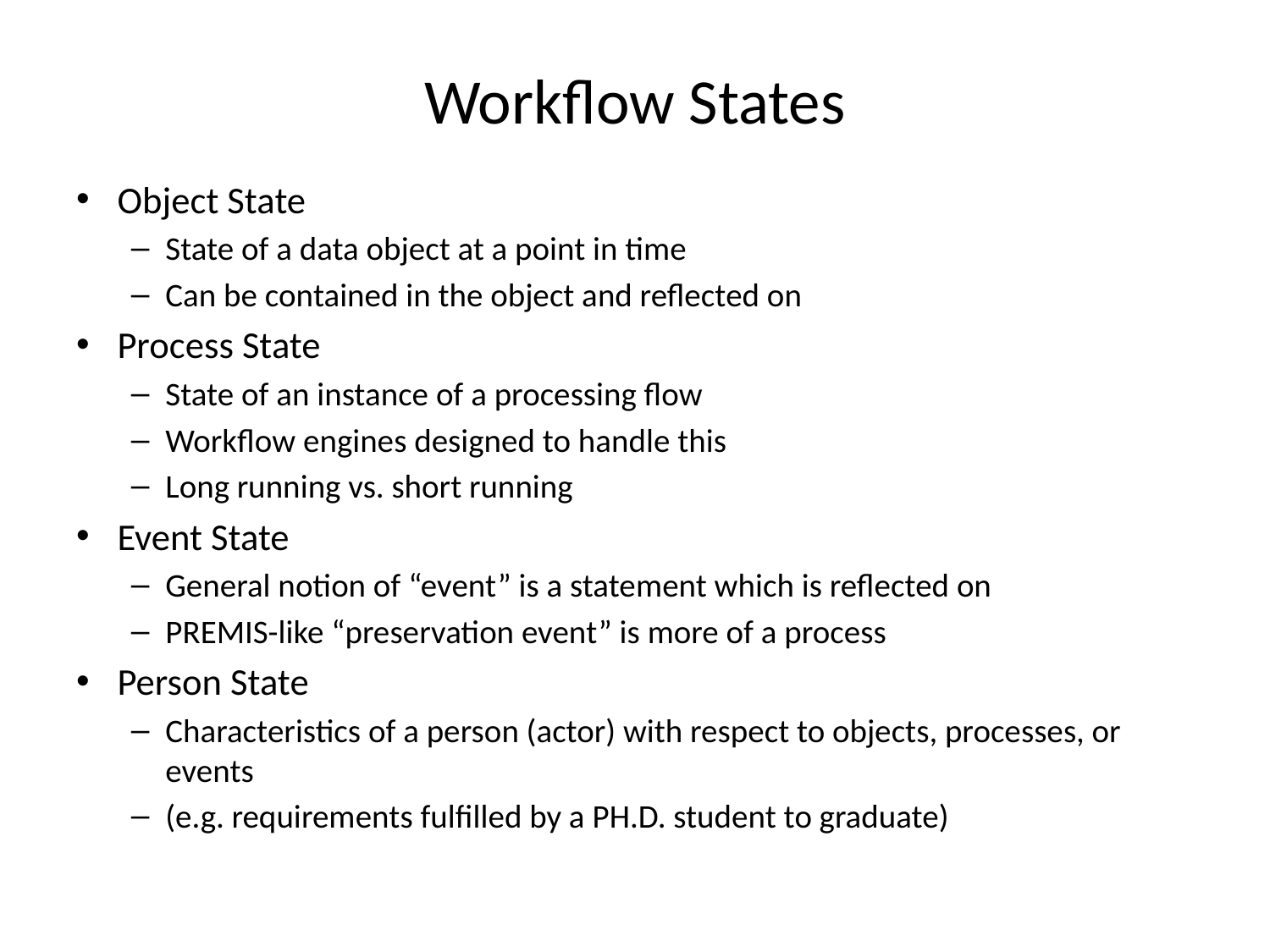

# Workflow States
Object State
State of a data object at a point in time
Can be contained in the object and reflected on
Process State
State of an instance of a processing flow
Workflow engines designed to handle this
Long running vs. short running
Event State
General notion of “event” is a statement which is reflected on
PREMIS-like “preservation event” is more of a process
Person State
Characteristics of a person (actor) with respect to objects, processes, or events
(e.g. requirements fulfilled by a PH.D. student to graduate)